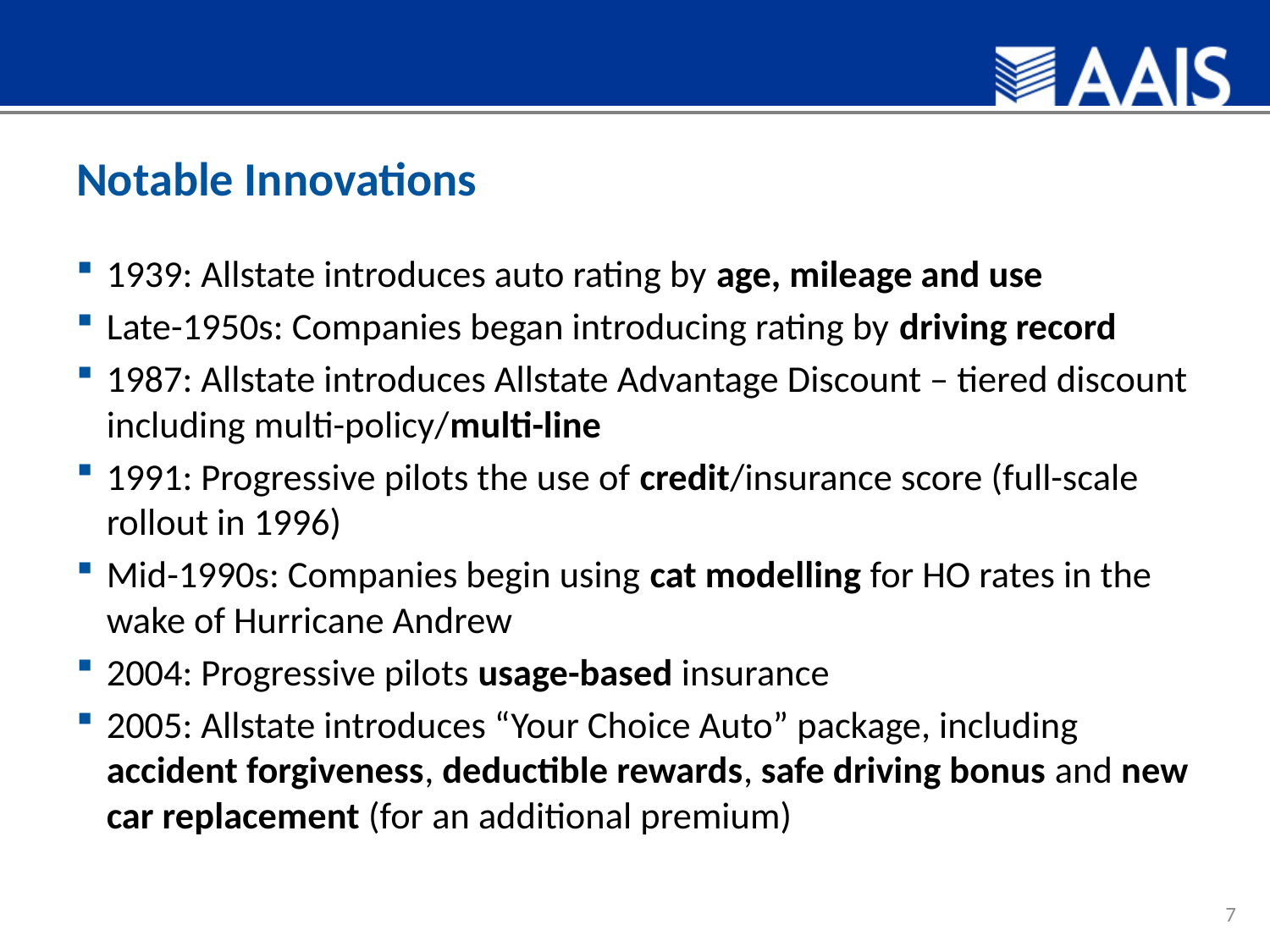

# Notable Innovations
1939: Allstate introduces auto rating by age, mileage and use
Late-1950s: Companies began introducing rating by driving record
1987: Allstate introduces Allstate Advantage Discount – tiered discount including multi-policy/multi-line
1991: Progressive pilots the use of credit/insurance score (full-scale rollout in 1996)
Mid-1990s: Companies begin using cat modelling for HO rates in the wake of Hurricane Andrew
2004: Progressive pilots usage-based insurance
2005: Allstate introduces “Your Choice Auto” package, including accident forgiveness, deductible rewards, safe driving bonus and new car replacement (for an additional premium)

7